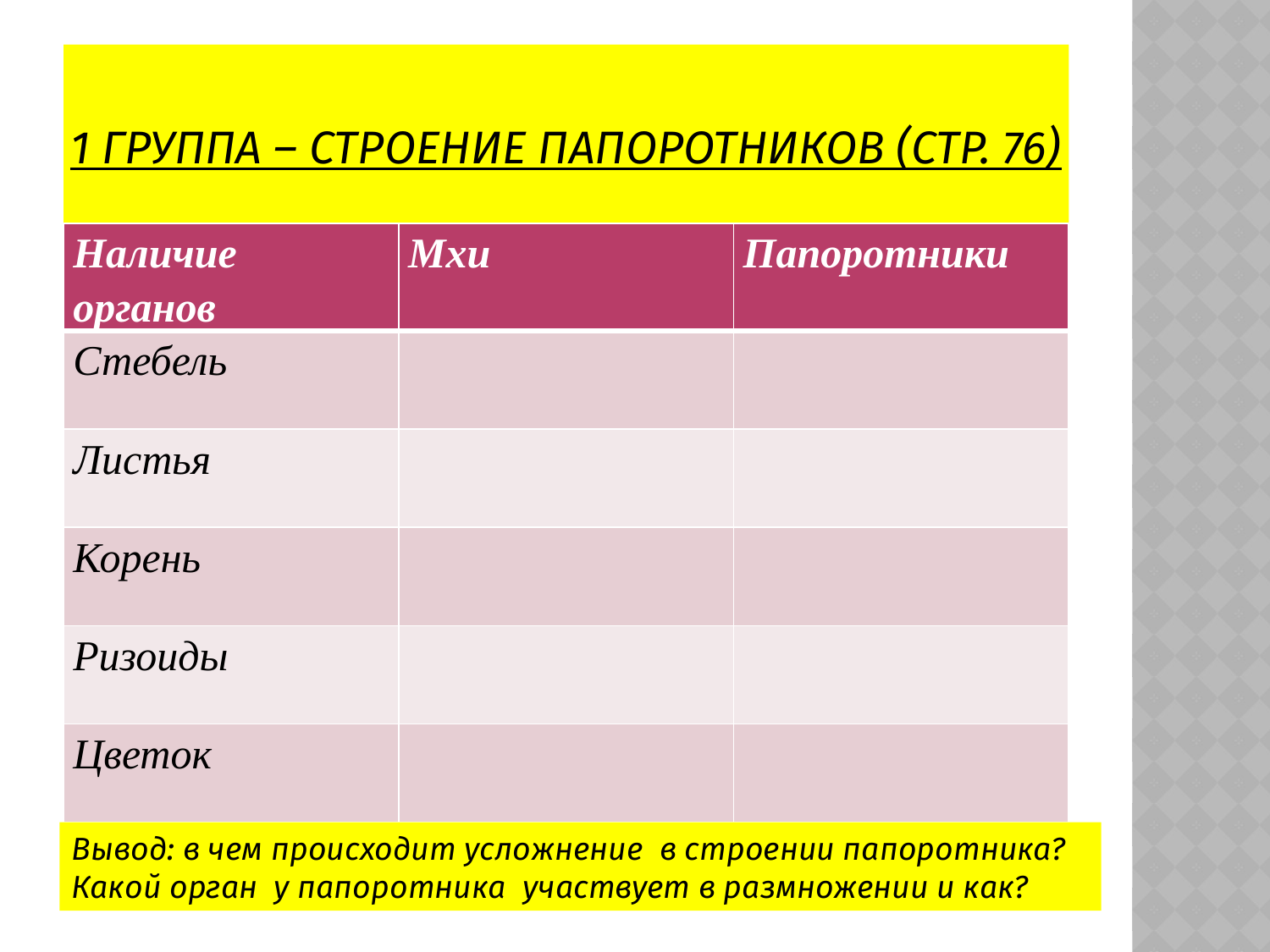

# 1 группа – Строение папоротников (стр. 76)
| Наличие органов | Мхи | Папоротники |
| --- | --- | --- |
| Стебель |  |  |
| Листья |  |  |
| Корень |  |  |
| Ризоиды |  |  |
| Цветок |  |  |
Вывод: в чем происходит усложнение  в строении папоротника?
Какой орган  у папоротника  участвует в размножении и как?